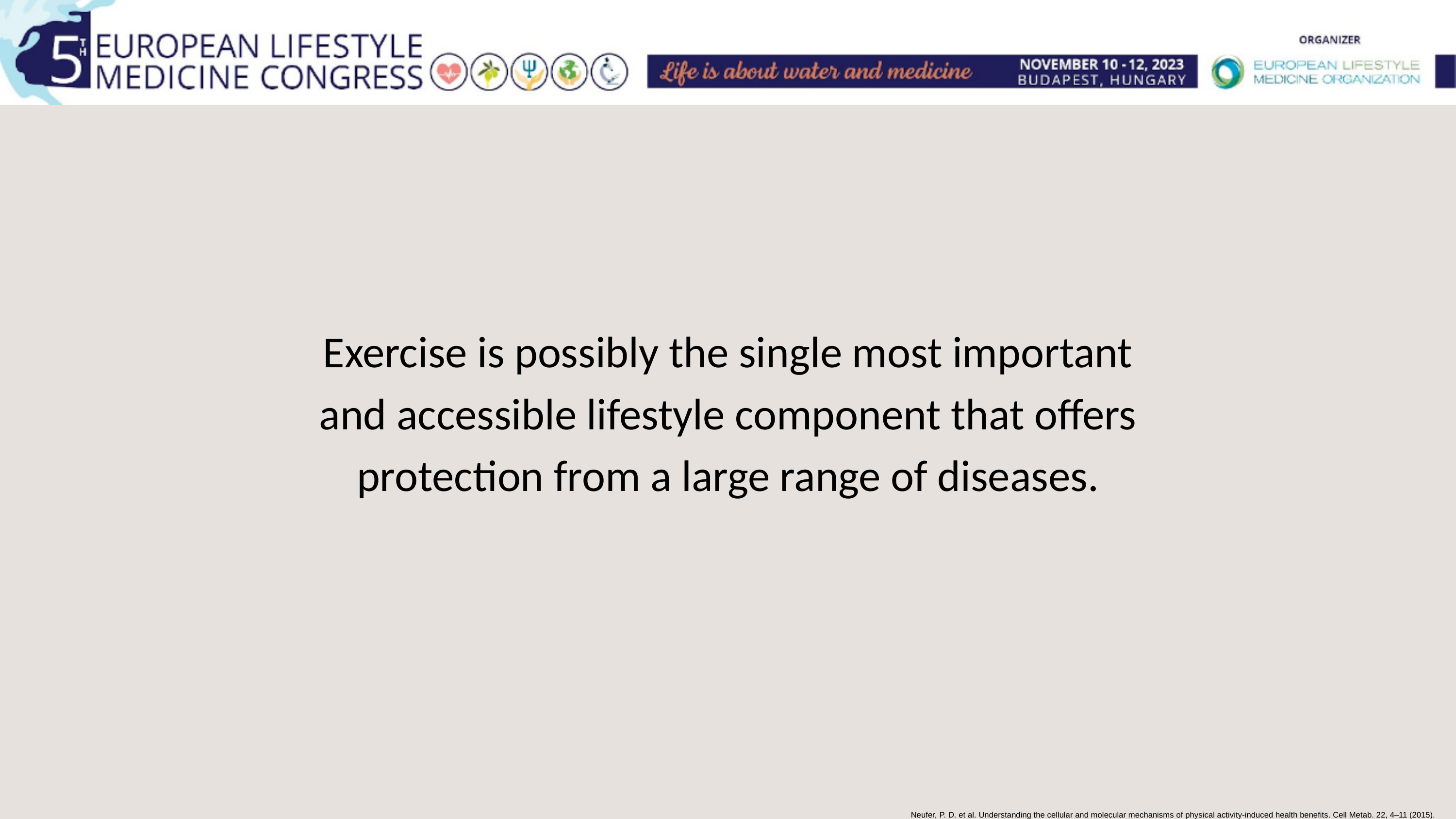

Exercise is possibly the single most important
and accessible lifestyle component that offers
protection from a large range of diseases.
Neufer, P. D. et al. Understanding the cellular and molecular mechanisms of physical activity-induced health benefits. Cell Metab. 22, 4–11 (2015).